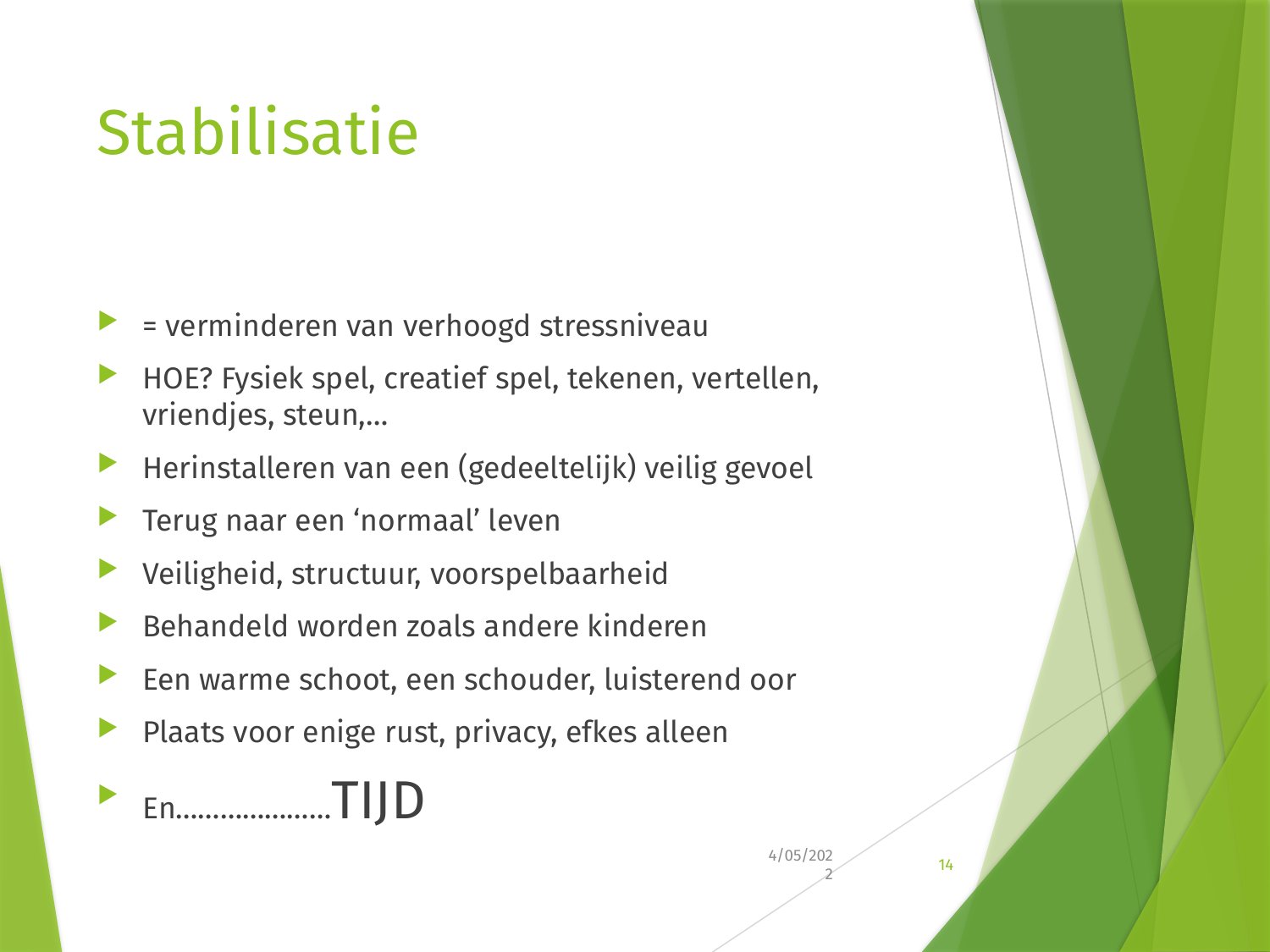

# Stabilisatie
= verminderen van verhoogd stressniveau
HOE? Fysiek spel, creatief spel, tekenen, vertellen, vriendjes, steun,…
Herinstalleren van een (gedeeltelijk) veilig gevoel
Terug naar een ‘normaal’ leven
Veiligheid, structuur, voorspelbaarheid
Behandeld worden zoals andere kinderen
Een warme schoot, een schouder, luisterend oor
Plaats voor enige rust, privacy, efkes alleen
En…………………TIJD

4/05/2022
14